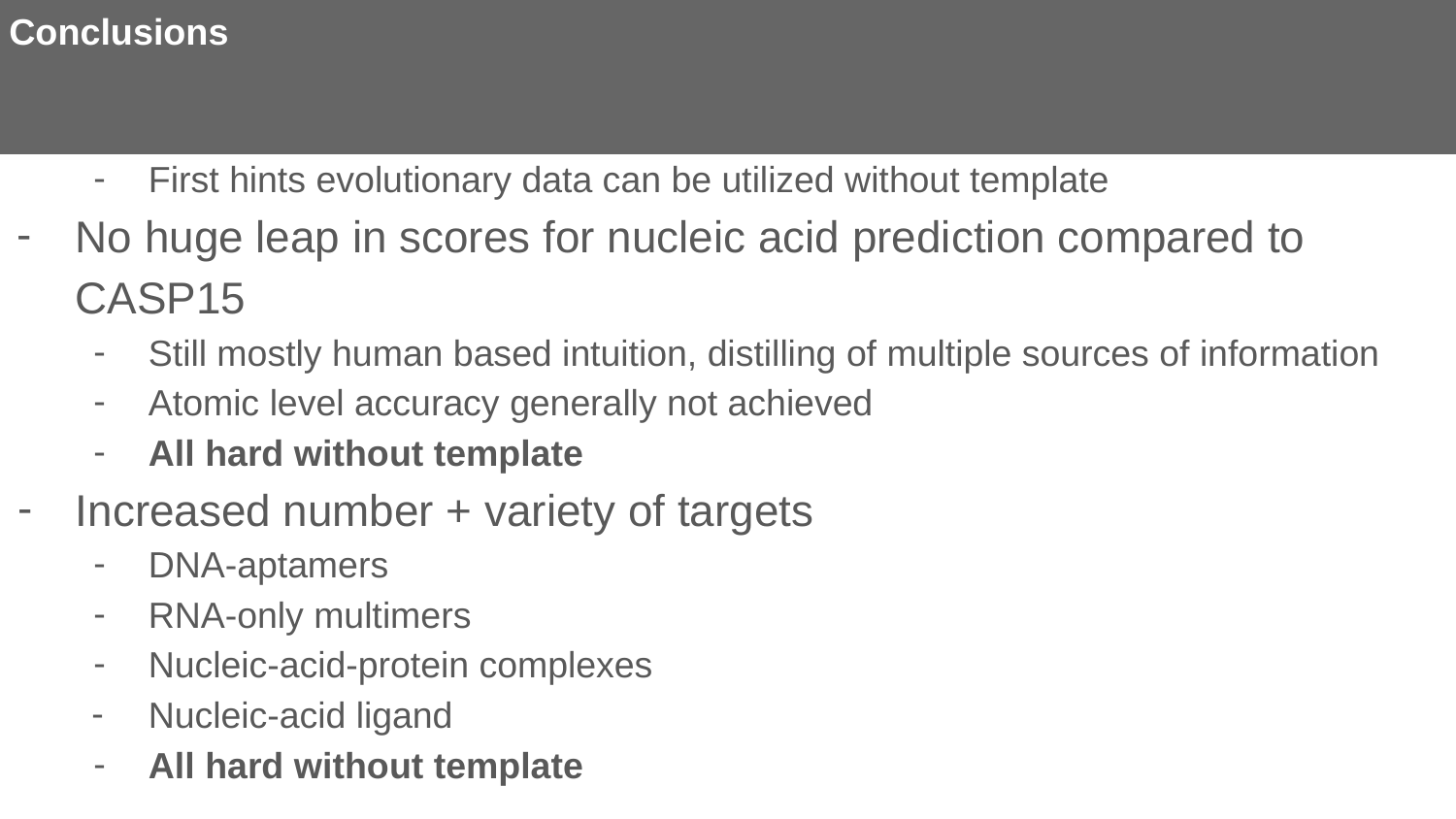

# Conclusions
Nucleic acid prediction is still in “template” phase
First hints evolutionary data can be utilized without template
No huge leap in scores for nucleic acid prediction compared to CASP15
Still mostly human based intuition, distilling of multiple sources of information
Atomic level accuracy generally not achieved
All hard without template
Increased number + variety of targets
DNA-aptamers
RNA-only multimers
Nucleic-acid-protein complexes
Nucleic-acid ligand
All hard without template